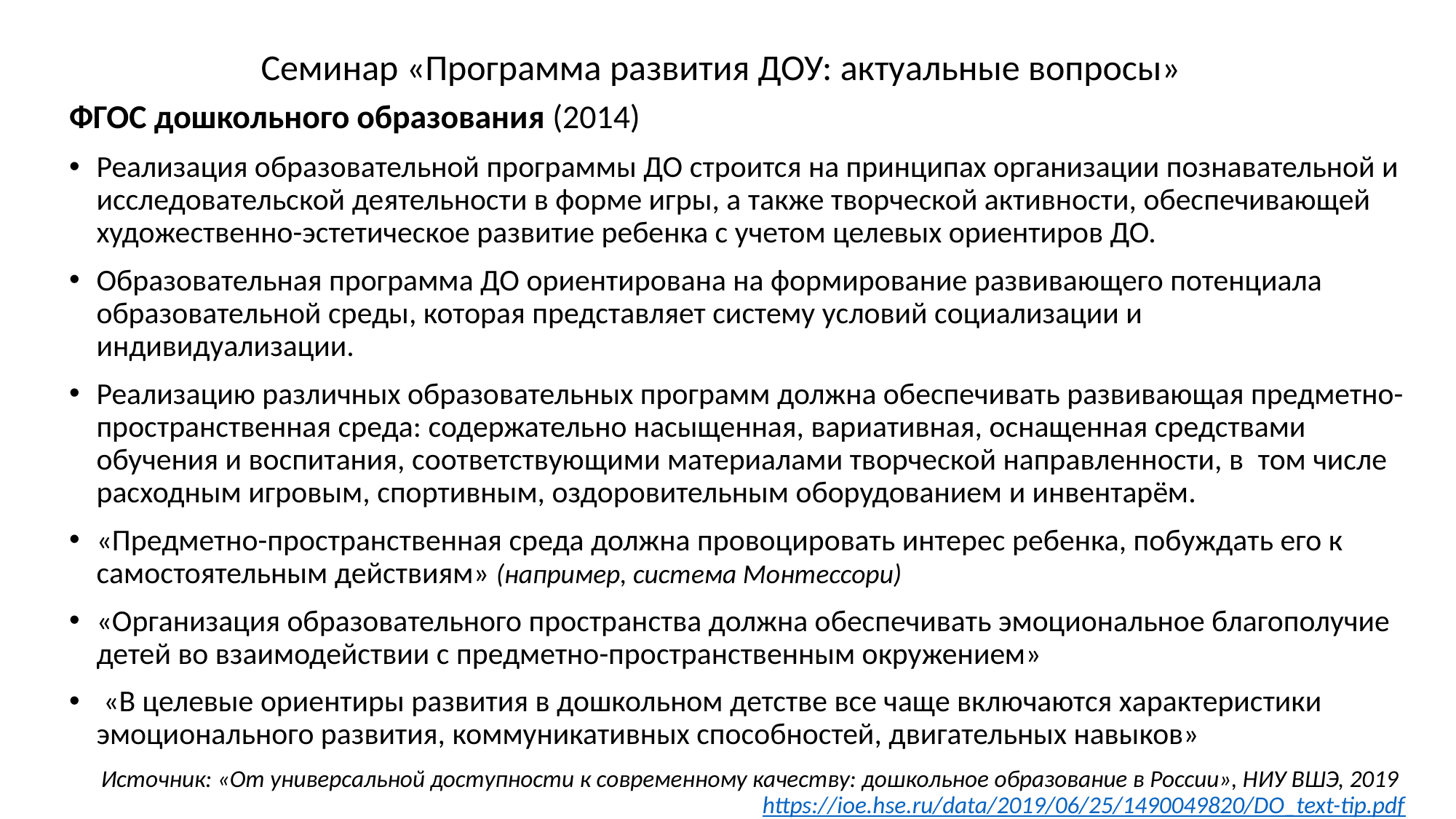

Семинар «Программа развития ДОУ: актуальные вопросы»
ФГОС дошкольного образования (2014)
Реализация образовательной программы ДО строится на принципах организации познавательной и исследовательской деятельности в форме игры, а также творческой активности, обеспечивающей художественно-эстетическое развитие ребенка с учетом целевых ориентиров ДО.
Образовательная программа ДО ориентирована на формирование развивающего потенциала образовательной среды, которая представляет систему условий социализации и индивидуализации.
Реализацию различных образовательных программ должна обеспечивать развивающая предметно-пространственная среда: содержательно насыщенная, вариативная, оснащенная средствами обучения и воспитания, соответствующими материалами творческой направленности, в  том числе расходным игровым, спортивным, оздоровительным оборудованием и инвентарём.
«Предметно-пространственная среда должна провоцировать интерес ребенка, побуждать его к самостоятельным действиям» (например, система Монтессори)
«Организация образовательного пространства должна обеспечивать эмоциональное благополучие детей во взаимодействии с предметно-пространственным окружением»
 «В целевые ориентиры развития в дошкольном детстве все чаще включаются характеристики эмоционального развития, коммуникативных способностей, двигательных навыков»
Источник: «От универсальной доступности к современному качеству: дошкольное образование в России», НИУ ВШЭ, 2019 https://ioe.hse.ru/data/2019/06/25/1490049820/DO_text-tip.pdf